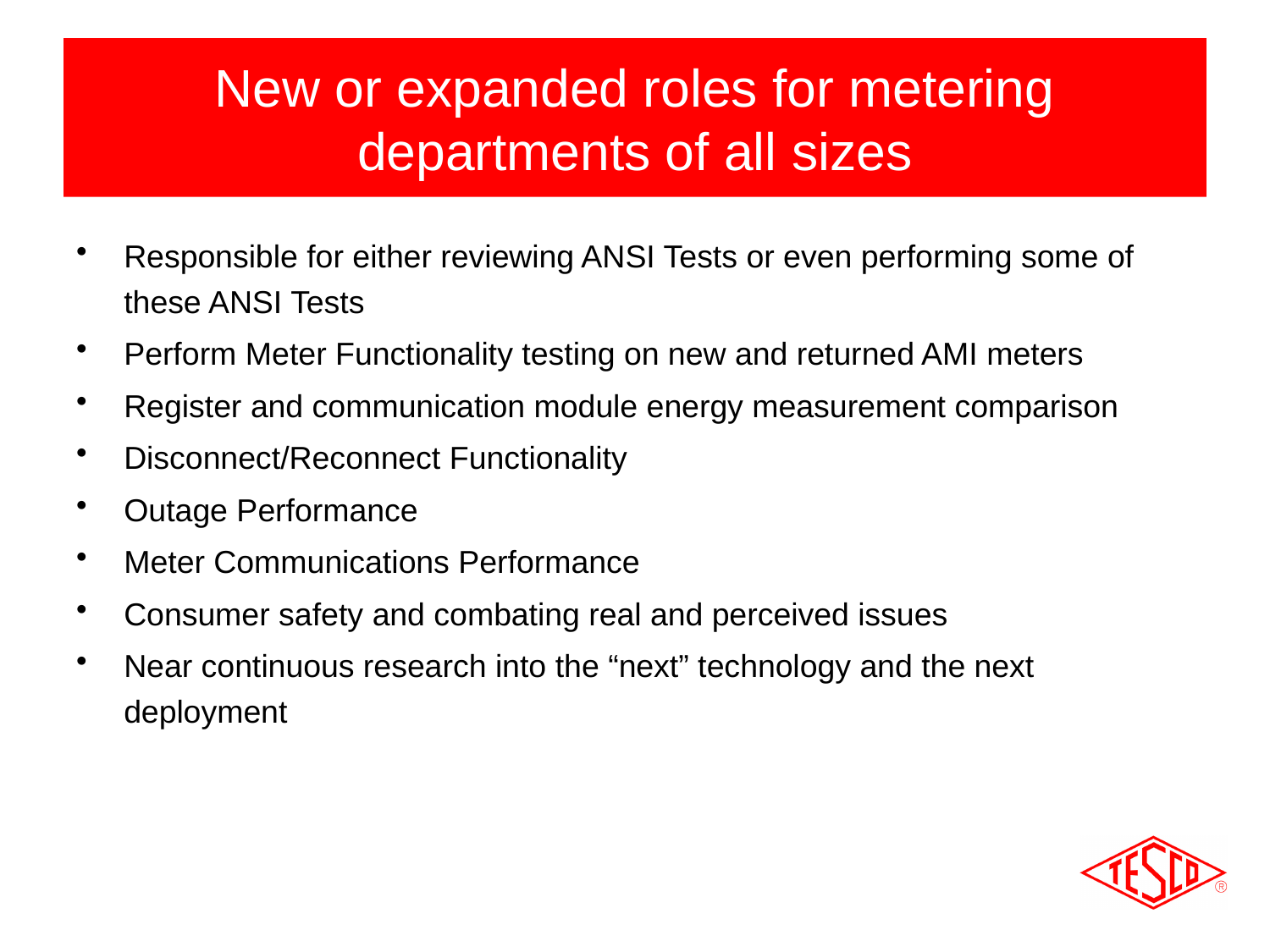

# New or expanded roles for metering departments of all sizes
Responsible for either reviewing ANSI Tests or even performing some of these ANSI Tests
Perform Meter Functionality testing on new and returned AMI meters
Register and communication module energy measurement comparison
Disconnect/Reconnect Functionality
Outage Performance
Meter Communications Performance
Consumer safety and combating real and perceived issues
Near continuous research into the “next” technology and the next deployment